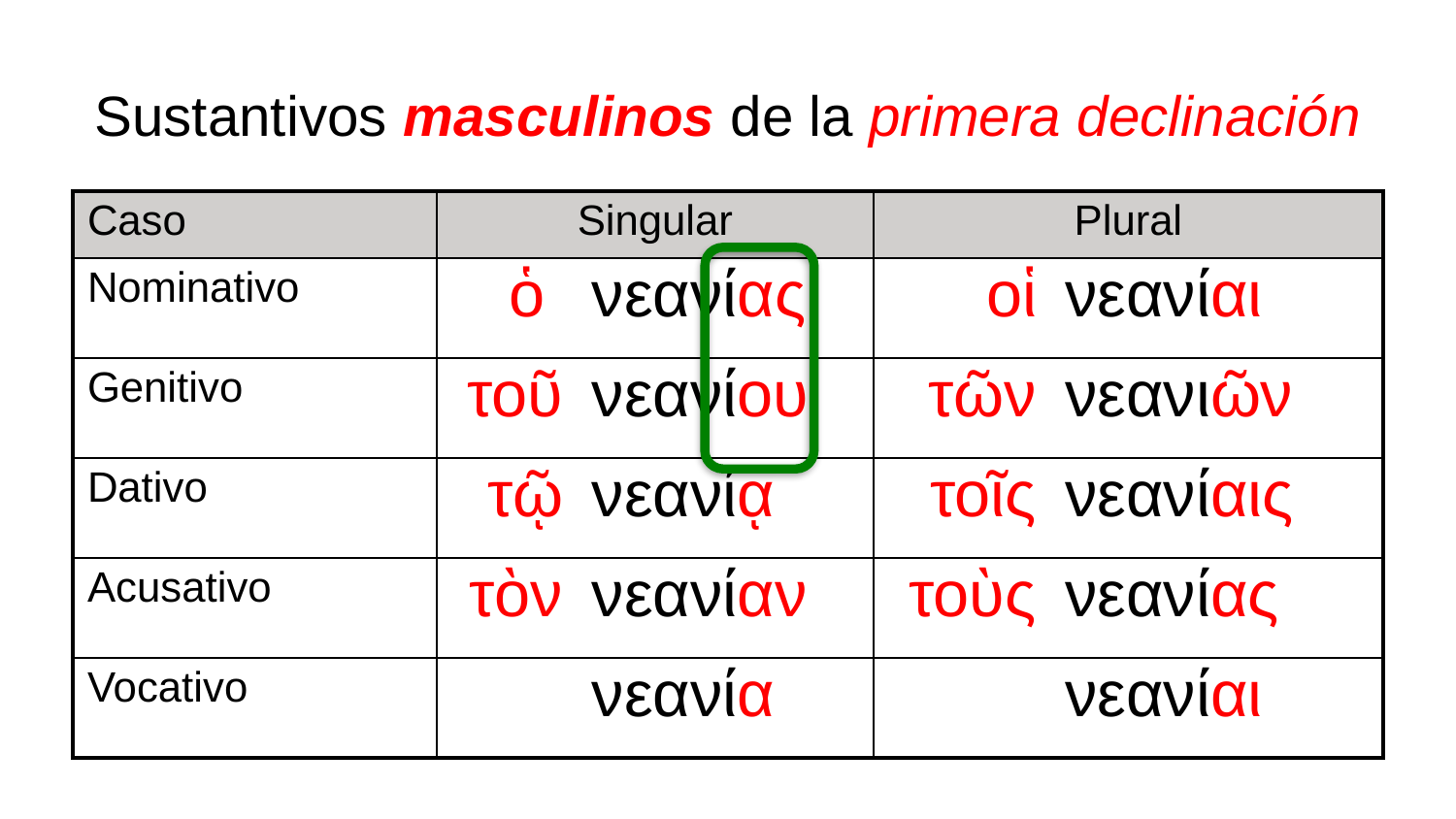

Sustantivos masculinos de la primera declinación
| Caso | Singular |  | Plural |  |
| --- | --- | --- | --- | --- |
| Nominativo | ὁ | νεανίας | οἱ | νεανίαι |
| Genitivo | τοῦ | νεανίου | τῶν | νεανιῶν |
| Dativo | τῷ | νεανίᾳ | τοῖς | νεανίαις |
| Acusativo | τὸν | νεανίαν | τοὺς | νεανίας |
| Vocativo |  | νεανία |  | νεανίαι |